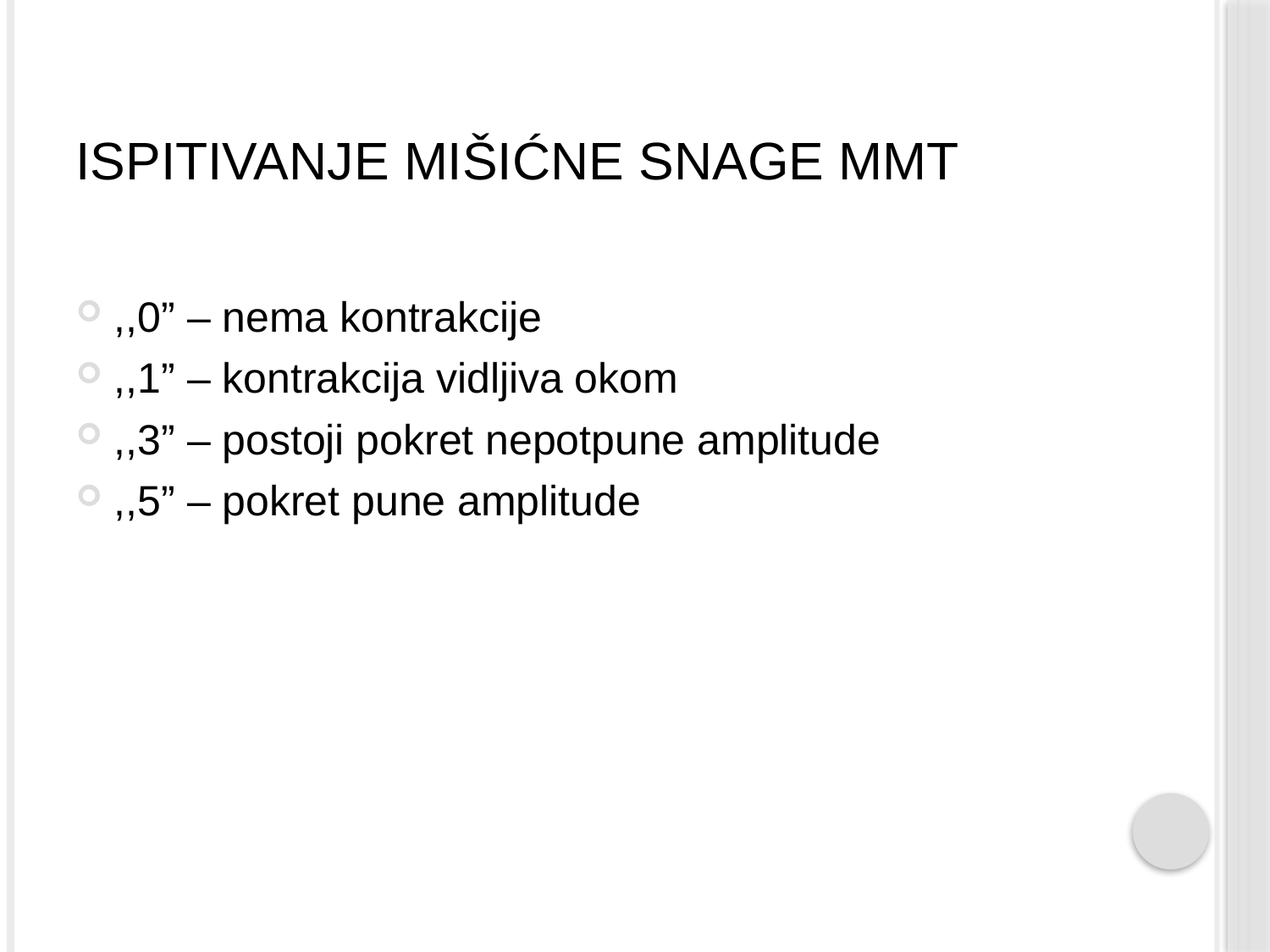

# Ispitivanje mišićne snage MMT

,,0” – nema kontrakcije
,,1” – kontrakcija vidljiva okom
,,3” – postoji pokret nepotpune amplitude
,,5” – pokret pune amplitude